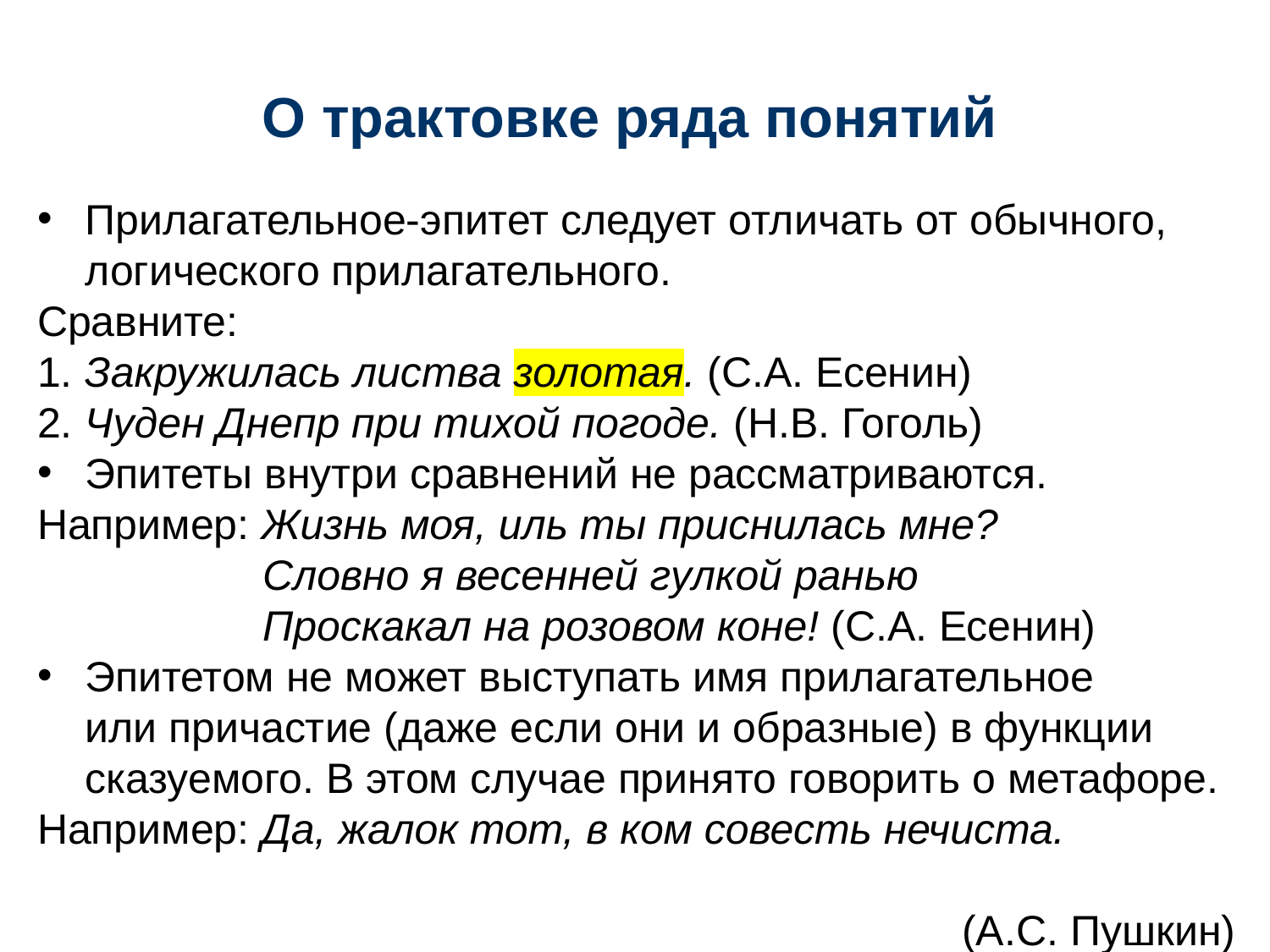

# О трактовке ряда понятий
Прилагательное-эпитет следует отличать от обычного, логического прилагательного.
Сравните:
1. Закружилась листва золотая. (С.А. Есенин)
2. Чуден Днепр при тихой погоде. (Н.В. Гоголь)
Эпитеты внутри сравнений не рассматриваются.
Например: Жизнь моя, иль ты приснилась мне?
                   Словно я весенней гулкой ранью
                   Проскакал на розовом коне! (С.А. Есенин)
Эпитетом не может выступать имя прилагательное            или причастие (даже если они и образные) в функции сказуемого. В этом случае принято говорить о метафоре.
Например: Да, жалок тот, в ком совесть нечиста.
                                                                              (А.С. Пушкин)